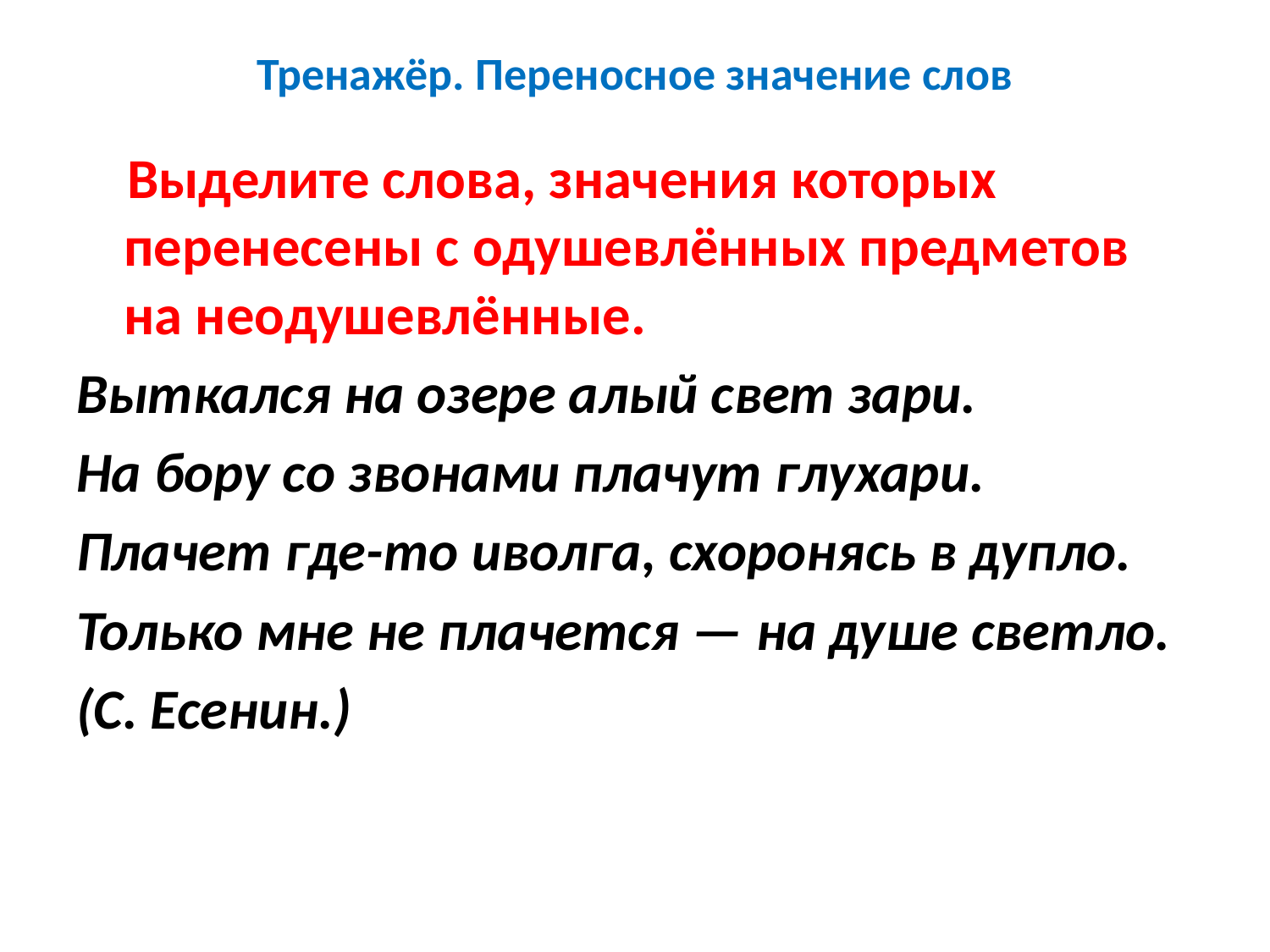

# Тренажёр. Переносное значение слов
    Выделите слова, значения которых перенесены с одушевлённых предметов на неодушевлённые.
Выткался на озере алый свет зари.
На бору со звонами плачут глухари.
Плачет где-то иволга, схоронясь в дупло.
Только мне не плачется — на душе светло.
(С. Есенин.)